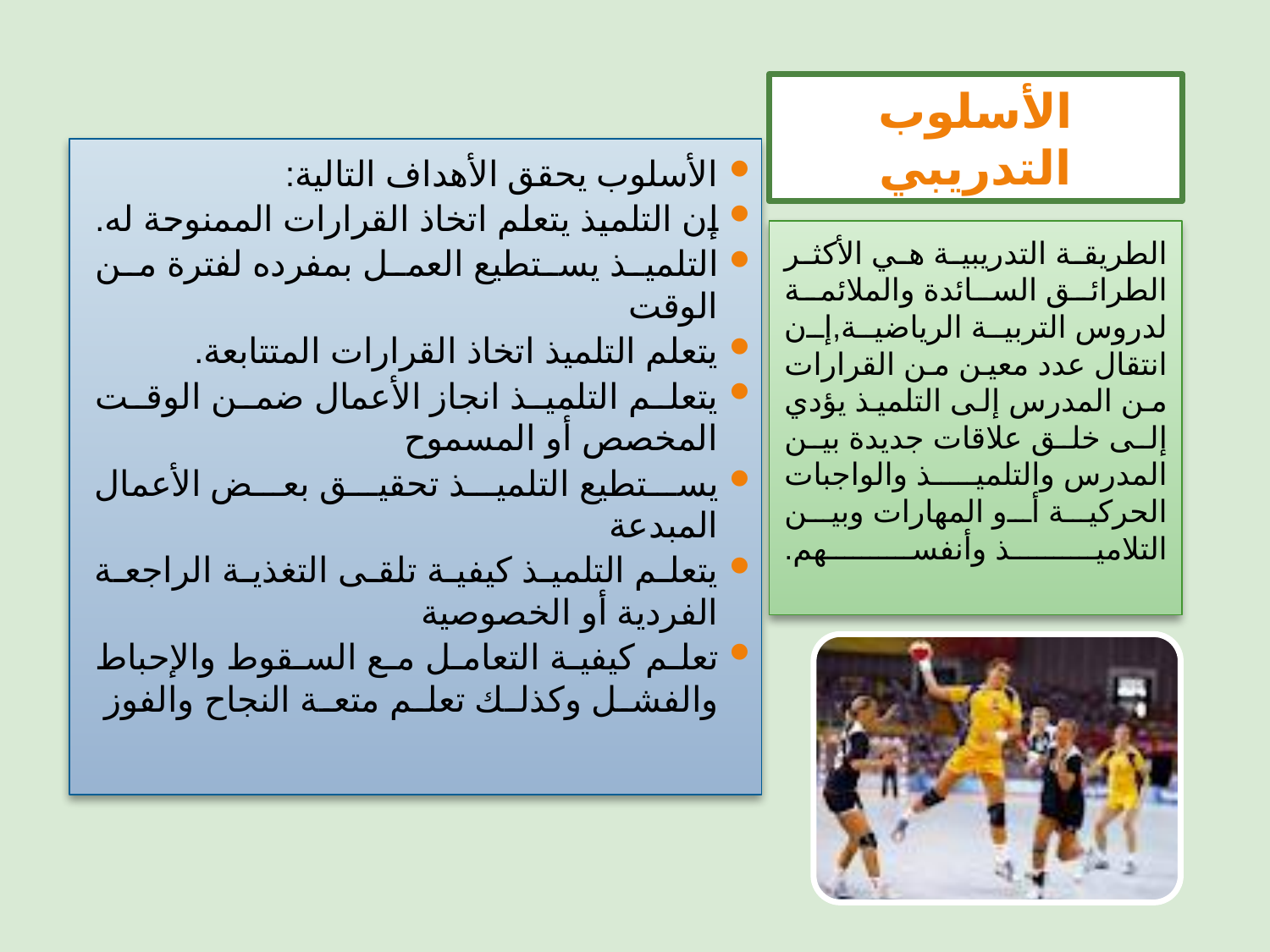

# الأسلوب التدريبي
الأسلوب يحقق الأهداف التالية:
إن التلميذ يتعلم اتخاذ القرارات الممنوحة له.
التلميذ يستطيع العمل بمفرده لفترة من الوقت
يتعلم التلميذ اتخاذ القرارات المتتابعة.
يتعلم التلميذ انجاز الأعمال ضمن الوقت المخصص أو المسموح
يستطيع التلميذ تحقيق بعض الأعمال المبدعة
يتعلم التلميذ كيفية تلقى التغذية الراجعة الفردية أو الخصوصية
تعلم كيفية التعامل مع السقوط والإحباط والفشل وكذلك تعلم متعة النجاح والفوز
الطريقة التدريبية هي الأكثر الطرائق السائدة والملائمة لدروس التربية الرياضية,إن انتقال عدد معين من القرارات من المدرس إلى التلميذ يؤدي إلى خلق علاقات جديدة بين المدرس والتلميذ والواجبات الحركية أو المهارات وبين التلاميذ وأنفسهم.